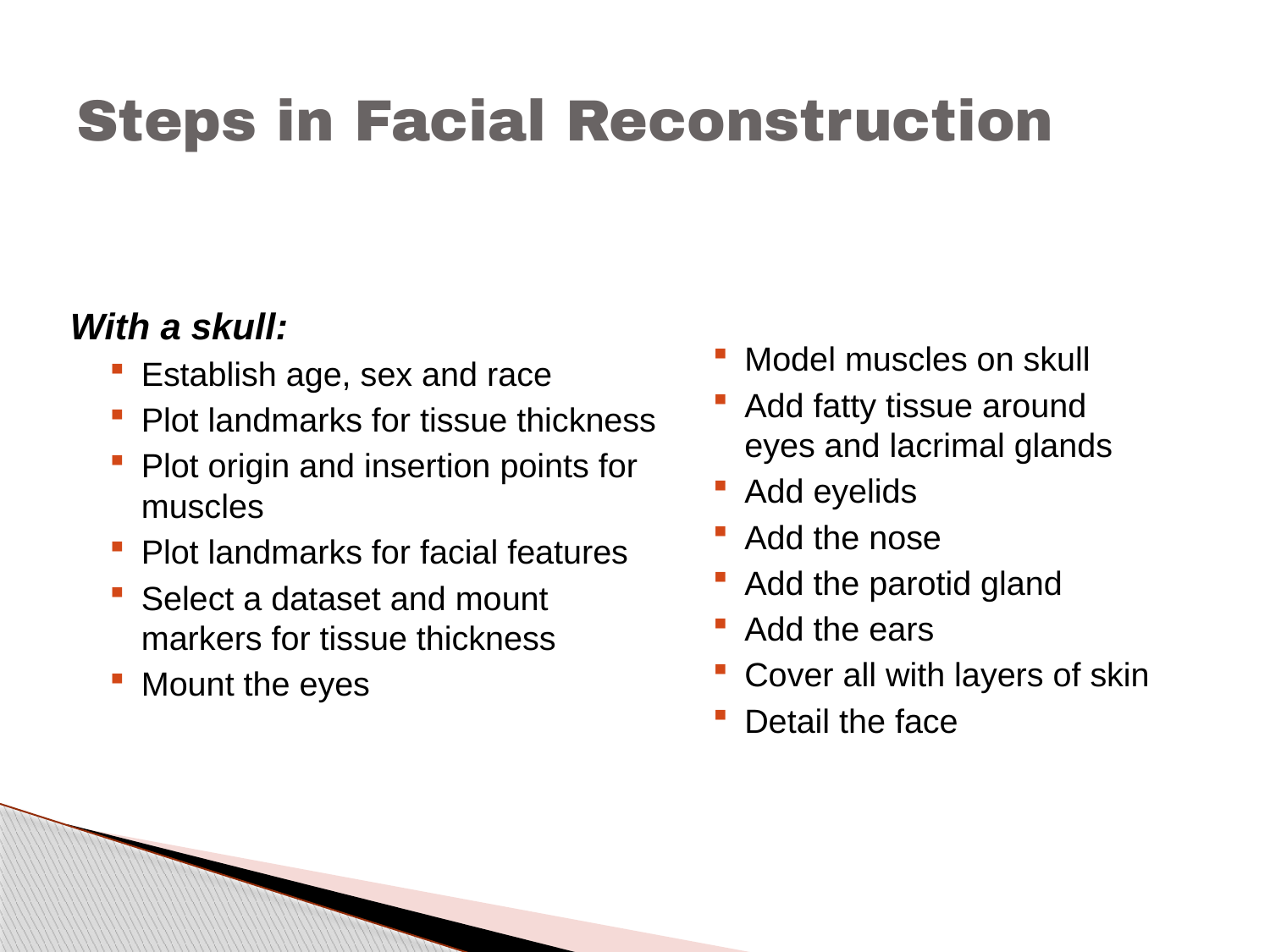

# Steps in Facial Reconstruction

Model muscles on skull
Add fatty tissue around eyes and lacrimal glands
Add eyelids
Add the nose
Add the parotid gland
Add the ears
Cover all with layers of skin
Detail the face

With a skull:
Establish age, sex and race
Plot landmarks for tissue thickness
Plot origin and insertion points for muscles
Plot landmarks for facial features
Select a dataset and mount markers for tissue thickness
Mount the eyes